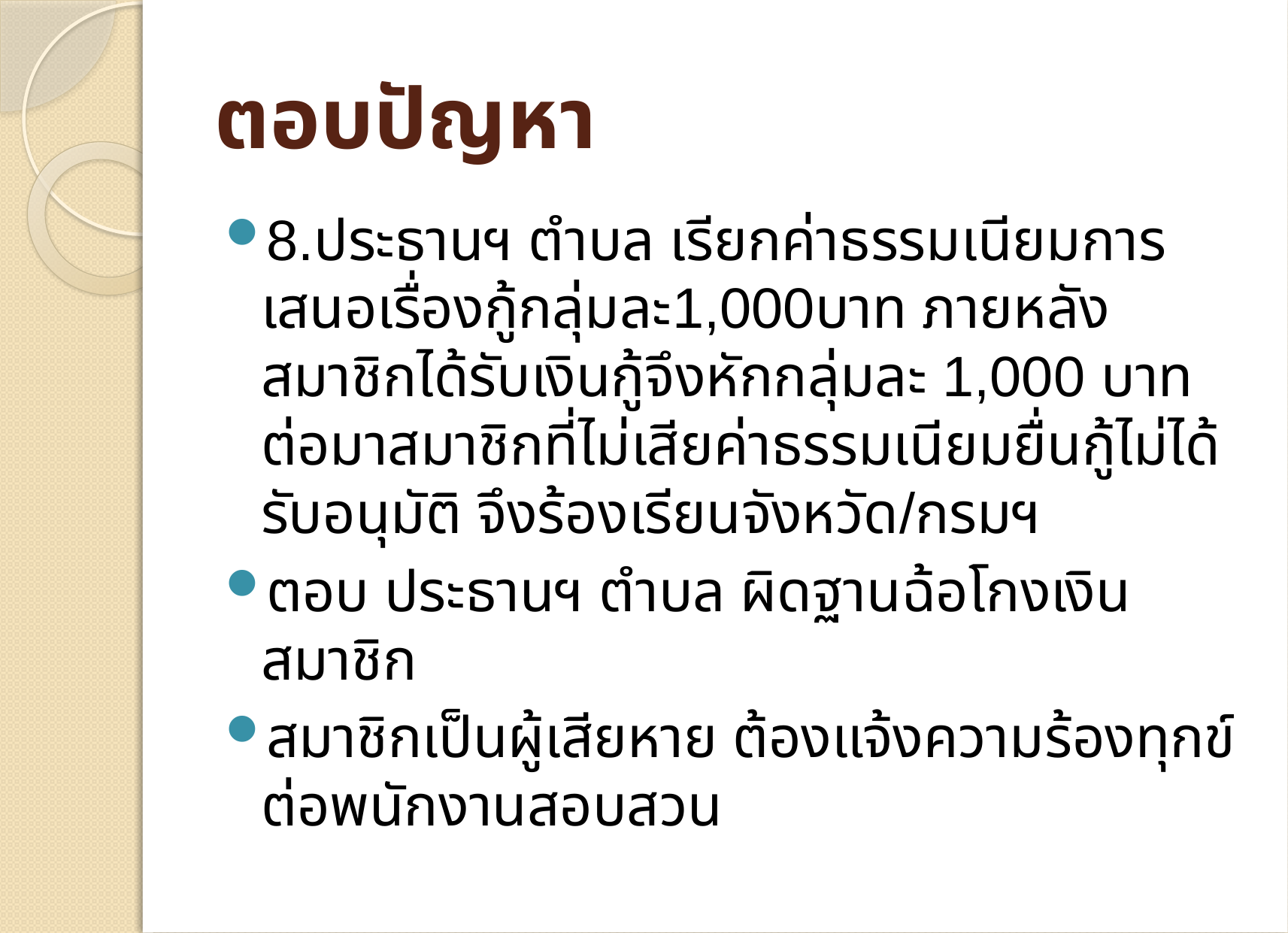

# ตอบปัญหา
8.ประธานฯ ตำบล เรียกค่าธรรมเนียมการเสนอเรื่องกู้กลุ่มละ1,000บาท ภายหลังสมาชิกได้รับเงินกู้จึงหักกลุ่มละ 1,000 บาท ต่อมาสมาชิกที่ไม่เสียค่าธรรมเนียมยื่นกู้ไม่ได้รับอนุมัติ จึงร้องเรียนจังหวัด/กรมฯ
ตอบ ประธานฯ ตำบล ผิดฐานฉ้อโกงเงินสมาชิก
สมาชิกเป็นผู้เสียหาย ต้องแจ้งความร้องทุกข์ต่อพนักงานสอบสวน